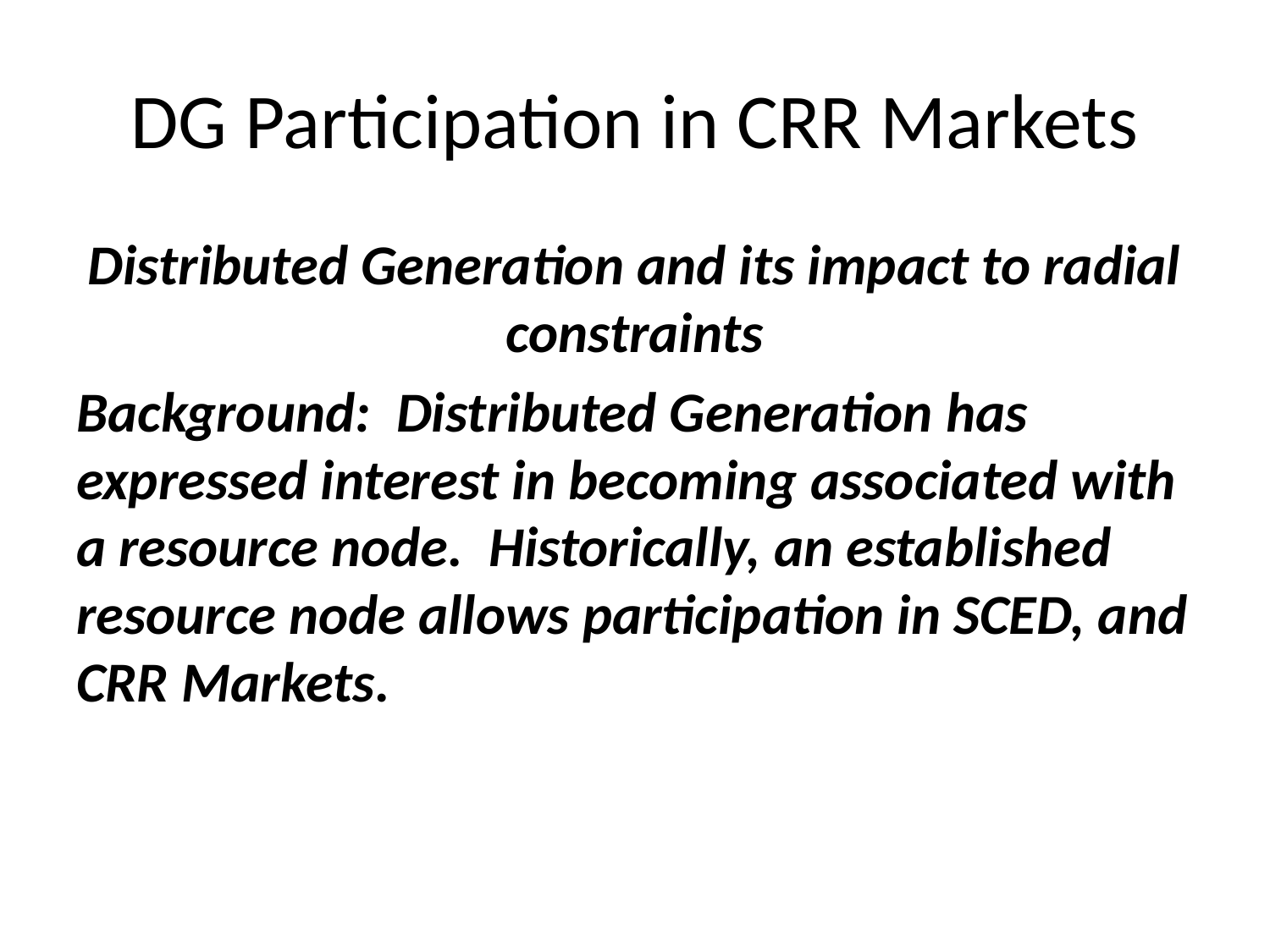

# DG Participation in CRR Markets
Distributed Generation and its impact to radial constraints
Background:  Distributed Generation has expressed interest in becoming associated with a resource node.  Historically, an established resource node allows participation in SCED, and CRR Markets.